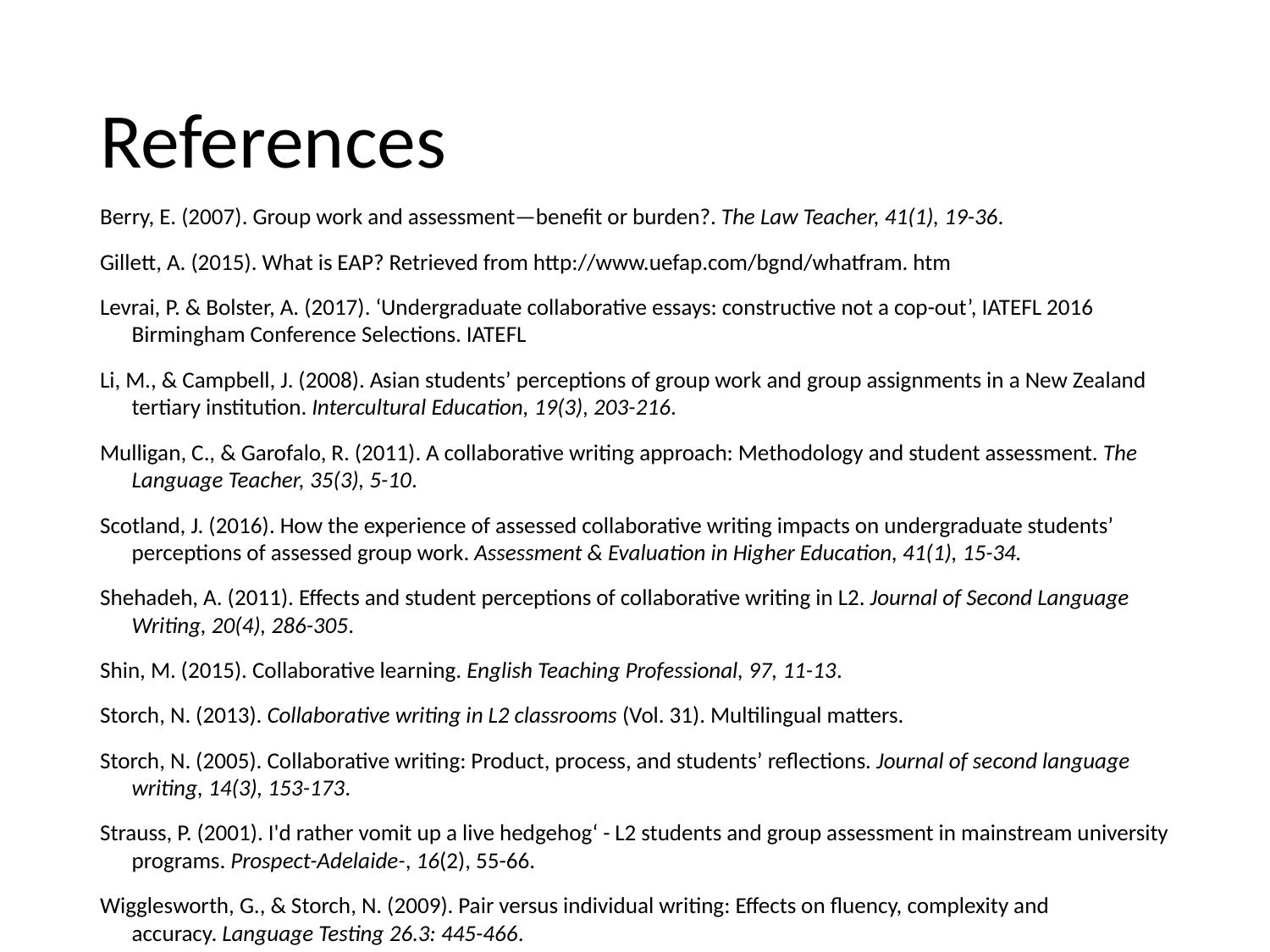

# References
Berry, E. (2007). Group work and assessment—benefit or burden?. The Law Teacher, 41(1), 19-36.
Gillett, A. (2015). What is EAP? Retrieved from http://www.uefap.com/bgnd/whatfram. htm
Levrai, P. & Bolster, A. (2017). ‘Undergraduate collaborative essays: constructive not a cop-out’, IATEFL 2016 Birmingham Conference Selections. IATEFL
Li, M., & Campbell, J. (2008). Asian students’ perceptions of group work and group assignments in a New Zealand tertiary institution. Intercultural Education, 19(3), 203-216.
Mulligan, C., & Garofalo, R. (2011). A collaborative writing approach: Methodology and student assessment. The Language Teacher, 35(3), 5-10.
Scotland, J. (2016). How the experience of assessed collaborative writing impacts on undergraduate students’ perceptions of assessed group work. Assessment & Evaluation in Higher Education, 41(1), 15-34.
Shehadeh, A. (2011). Effects and student perceptions of collaborative writing in L2. Journal of Second Language Writing, 20(4), 286-305.
Shin, M. (2015). Collaborative learning. English Teaching Professional, 97, 11-13.
Storch, N. (2013). Collaborative writing in L2 classrooms (Vol. 31). Multilingual matters.
Storch, N. (2005). Collaborative writing: Product, process, and students’ reflections. Journal of second language writing, 14(3), 153-173.
Strauss, P. (2001). I'd rather vomit up a live hedgehog‘ - L2 students and group assessment in mainstream university programs. Prospect-Adelaide-, 16(2), 55-66.
Wigglesworth, G., & Storch, N. (2009). Pair versus individual writing: Effects on fluency, complexity and accuracy. Language Testing 26.3: 445-466.